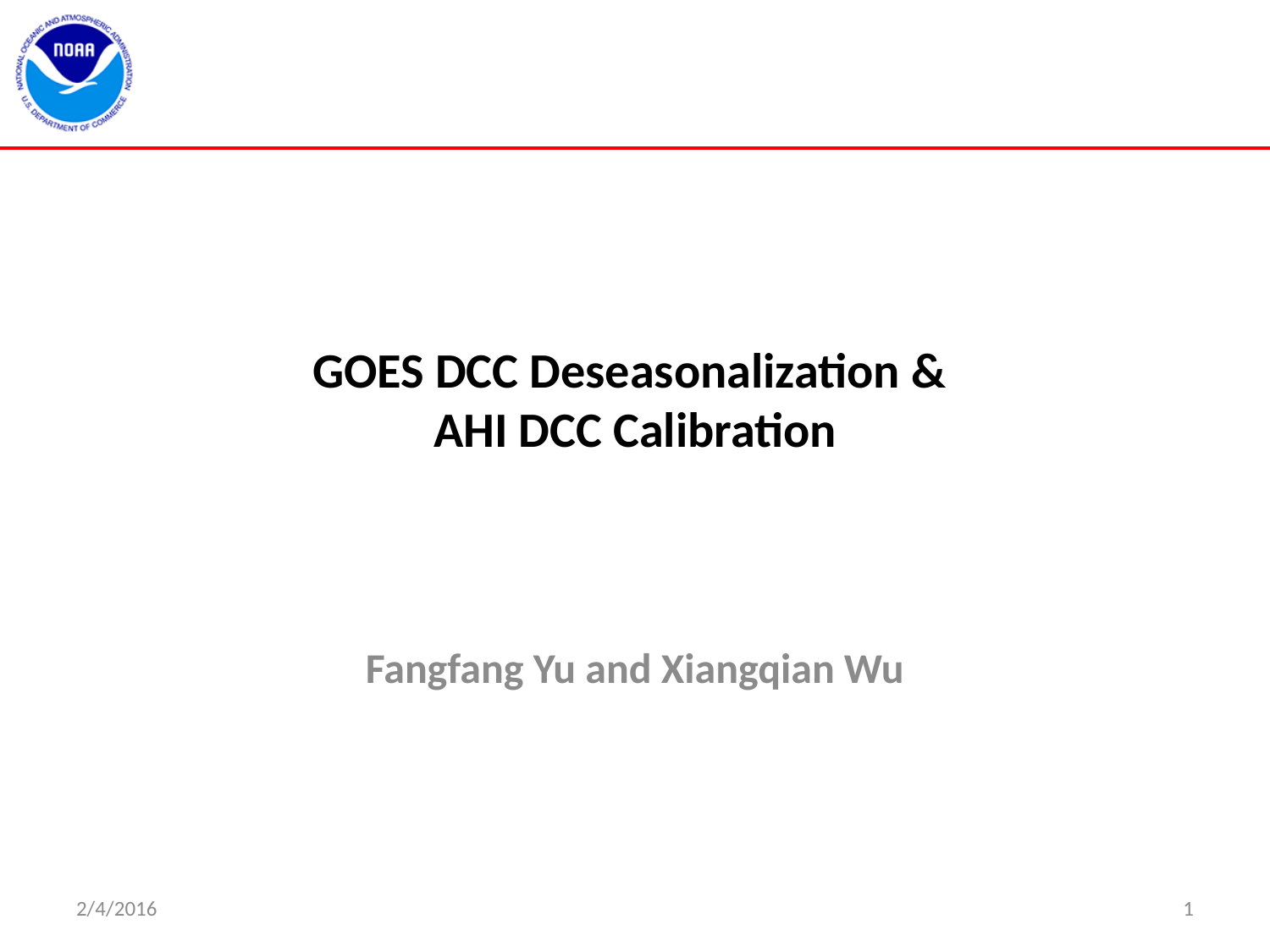

# GOES DCC Deseasonalization & AHI DCC Calibration
Fangfang Yu and Xiangqian Wu
2/4/2016
1